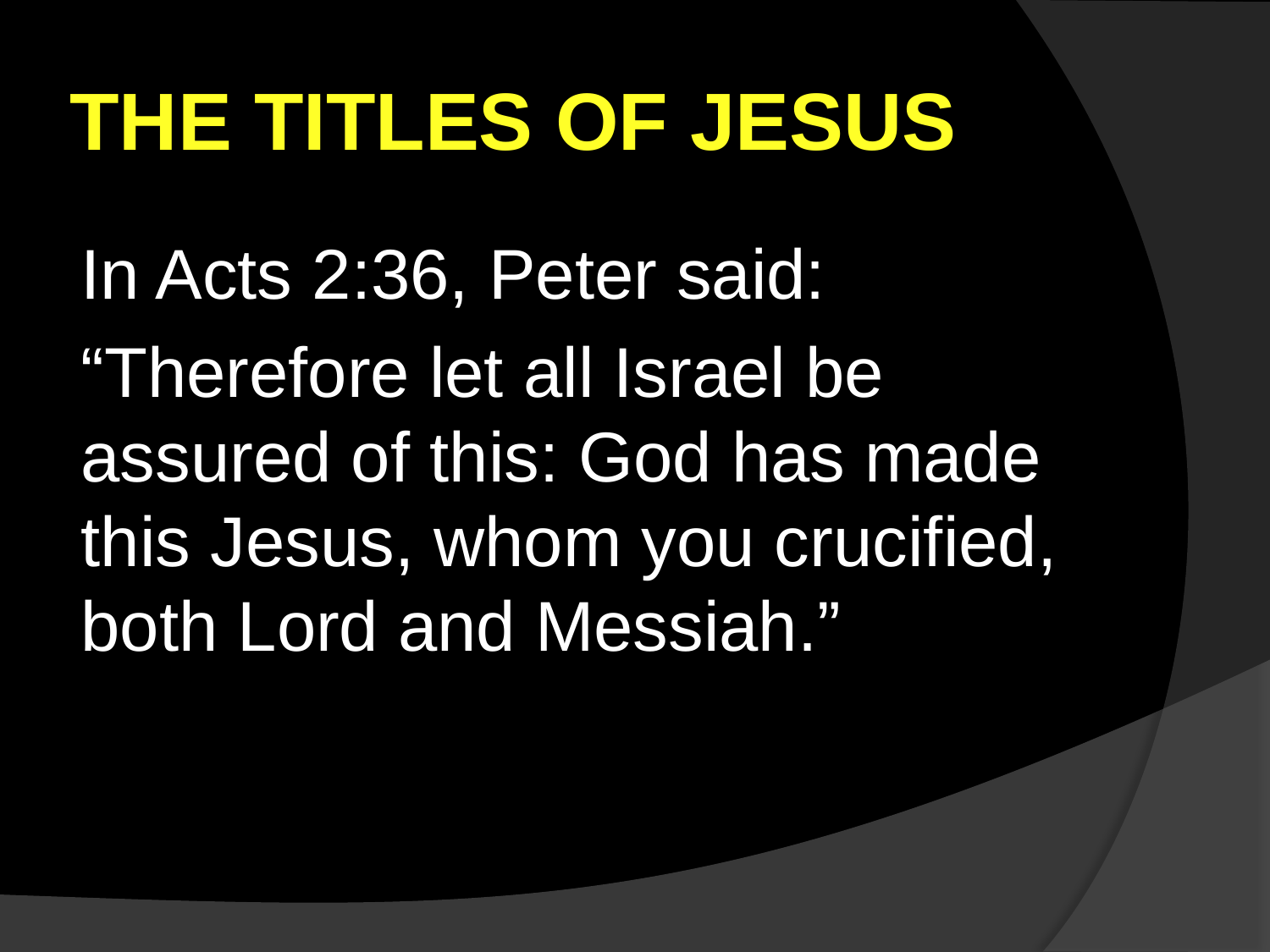

# The titles of Jesus
In Acts 2:36, Peter said:
“Therefore let all Israel be assured of this: God has made this Jesus, whom you crucified, both Lord and Messiah.”